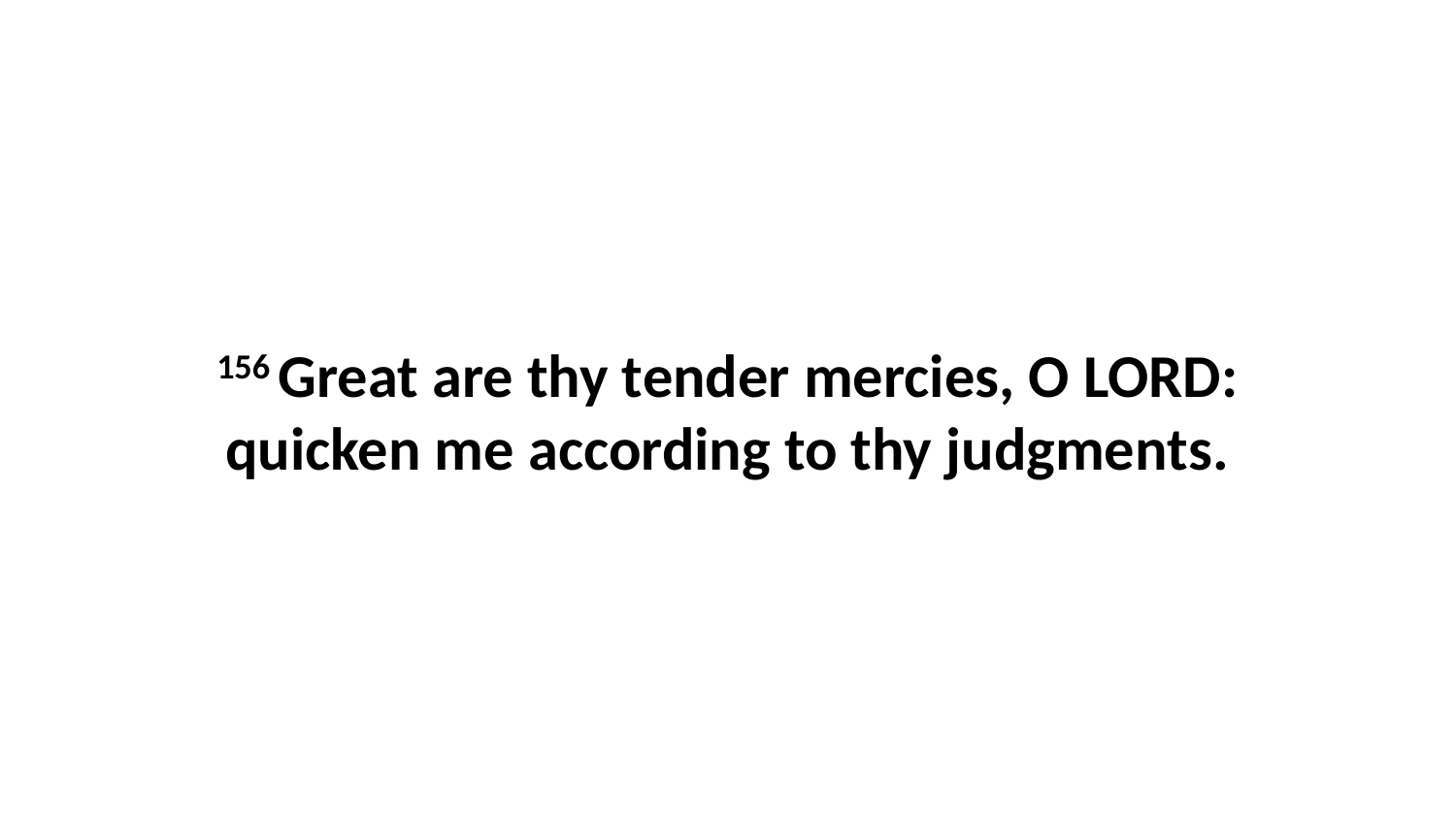

156 Great are thy tender mercies, O LORD: quicken me according to thy judgments.